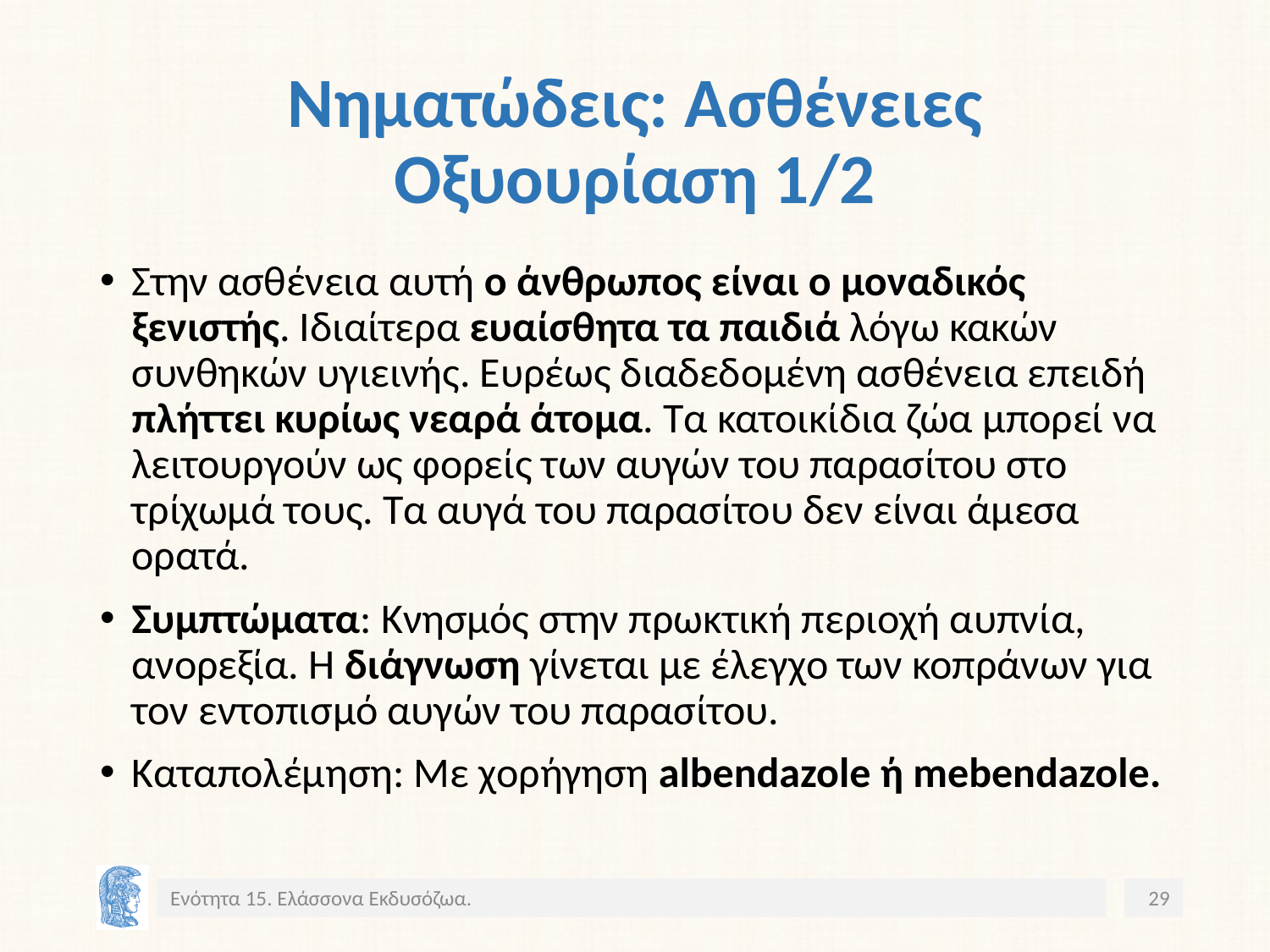

# Νηματώδεις: Ασθένειες Οξυουρίαση 1/2
Στην ασθένεια αυτή ο άνθρωπος είναι ο μοναδικός ξενιστής. Ιδιαίτερα ευαίσθητα τα παιδιά λόγω κακών συνθηκών υγιεινής. Ευρέως διαδεδομένη ασθένεια επειδή πλήττει κυρίως νεαρά άτομα. Τα κατοικίδια ζώα μπορεί να λειτουργούν ως φορείς των αυγών του παρασίτου στο τρίχωμά τους. Τα αυγά του παρασίτου δεν είναι άμεσα ορατά.
Συμπτώματα: Κνησμός στην πρωκτική περιοχή αυπνία, ανορεξία. Η διάγνωση γίνεται με έλεγχο των κοπράνων για τον εντοπισμό αυγών του παρασίτου.
Καταπολέμηση: Με χορήγηση albendazole ή mebendazole.
Ενότητα 15. Ελάσσονα Εκδυσόζωα.
29